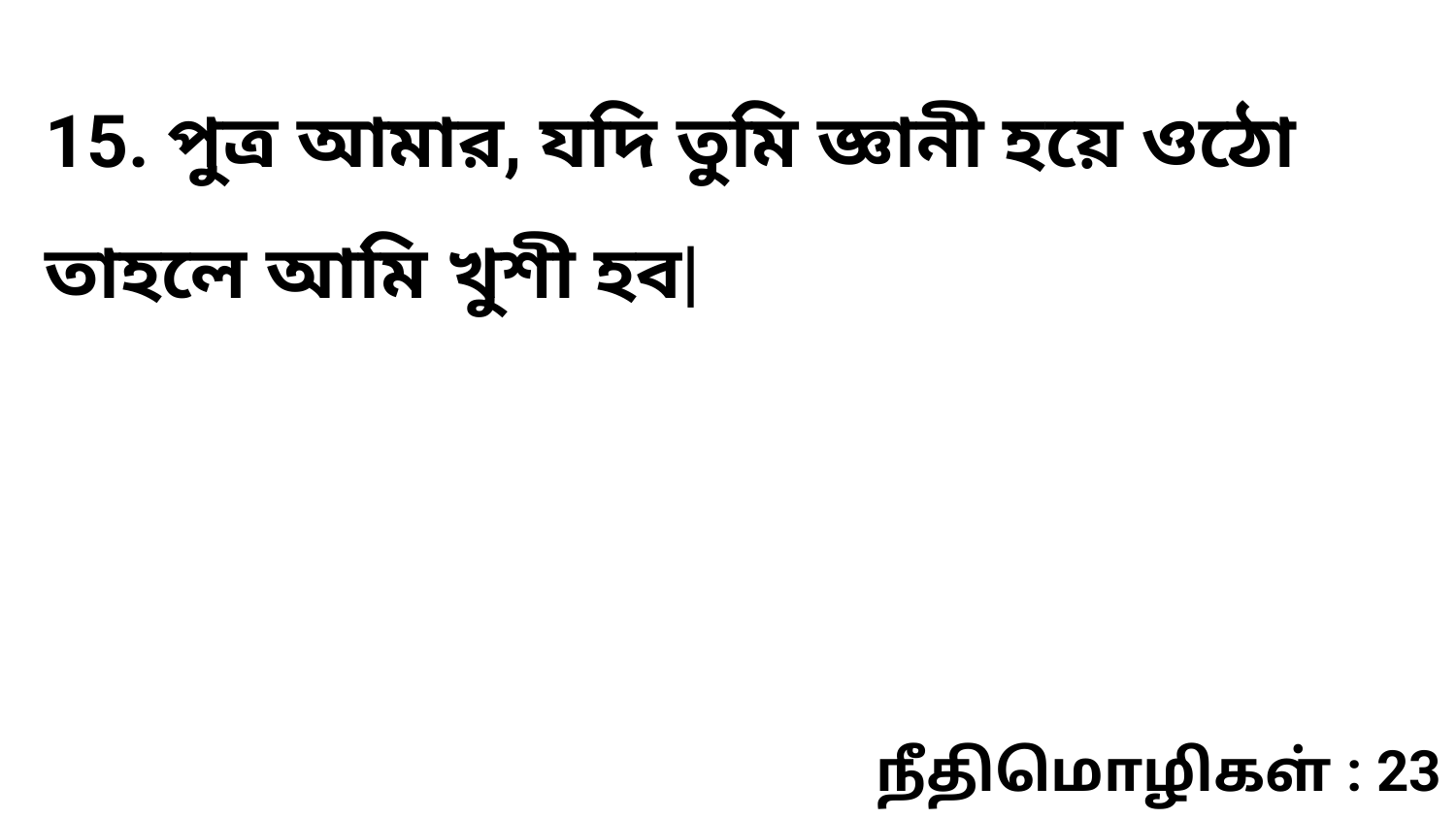

15. পুত্র আমার, যদি তুমি জ্ঞানী হয়ে ওঠো তাহলে আমি খুশী হব|
நீதிமொழிகள் : 23